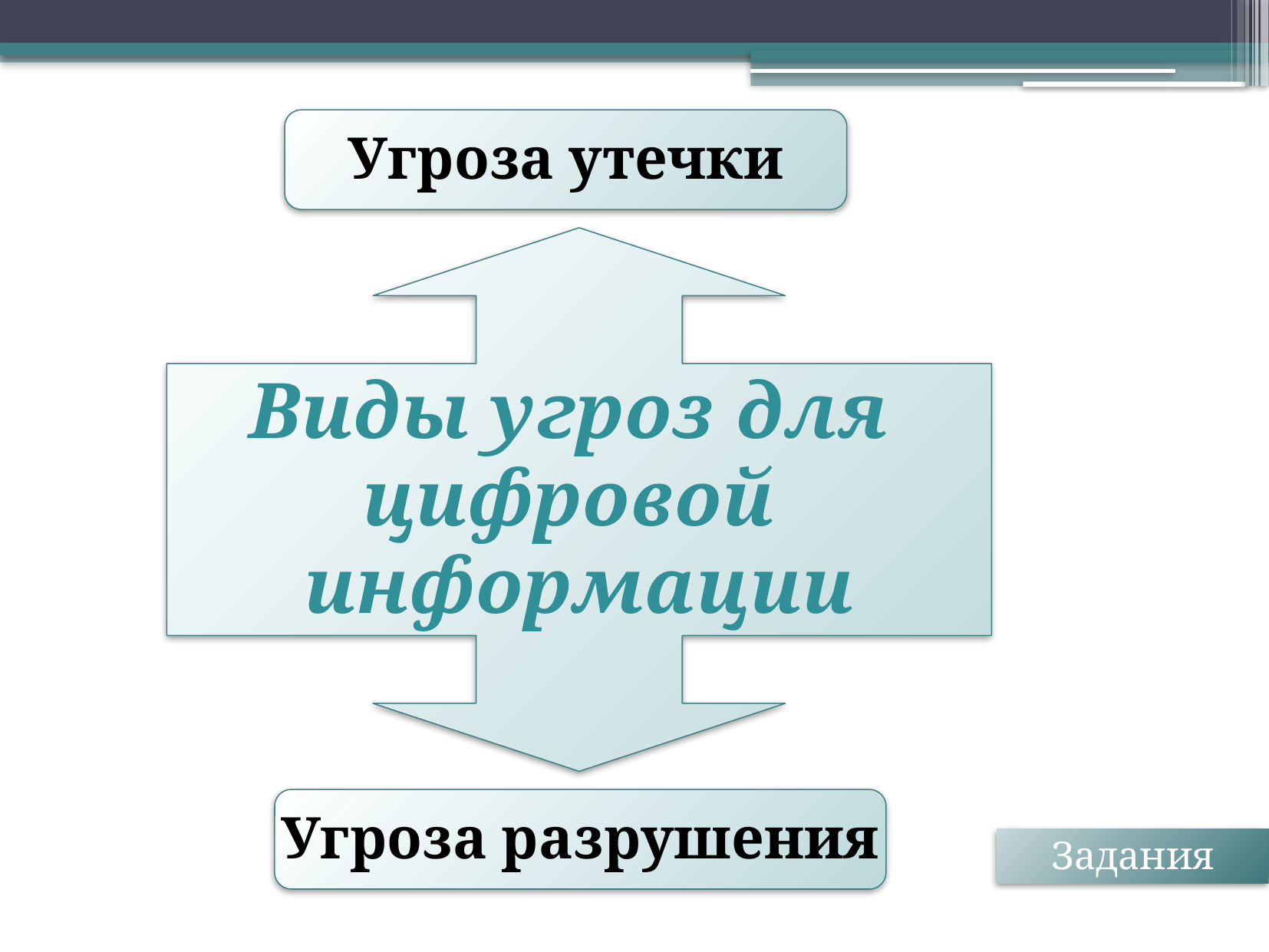

Угроза утечки
Виды угроз для
цифровой
информации
Угроза разрушения
Задания